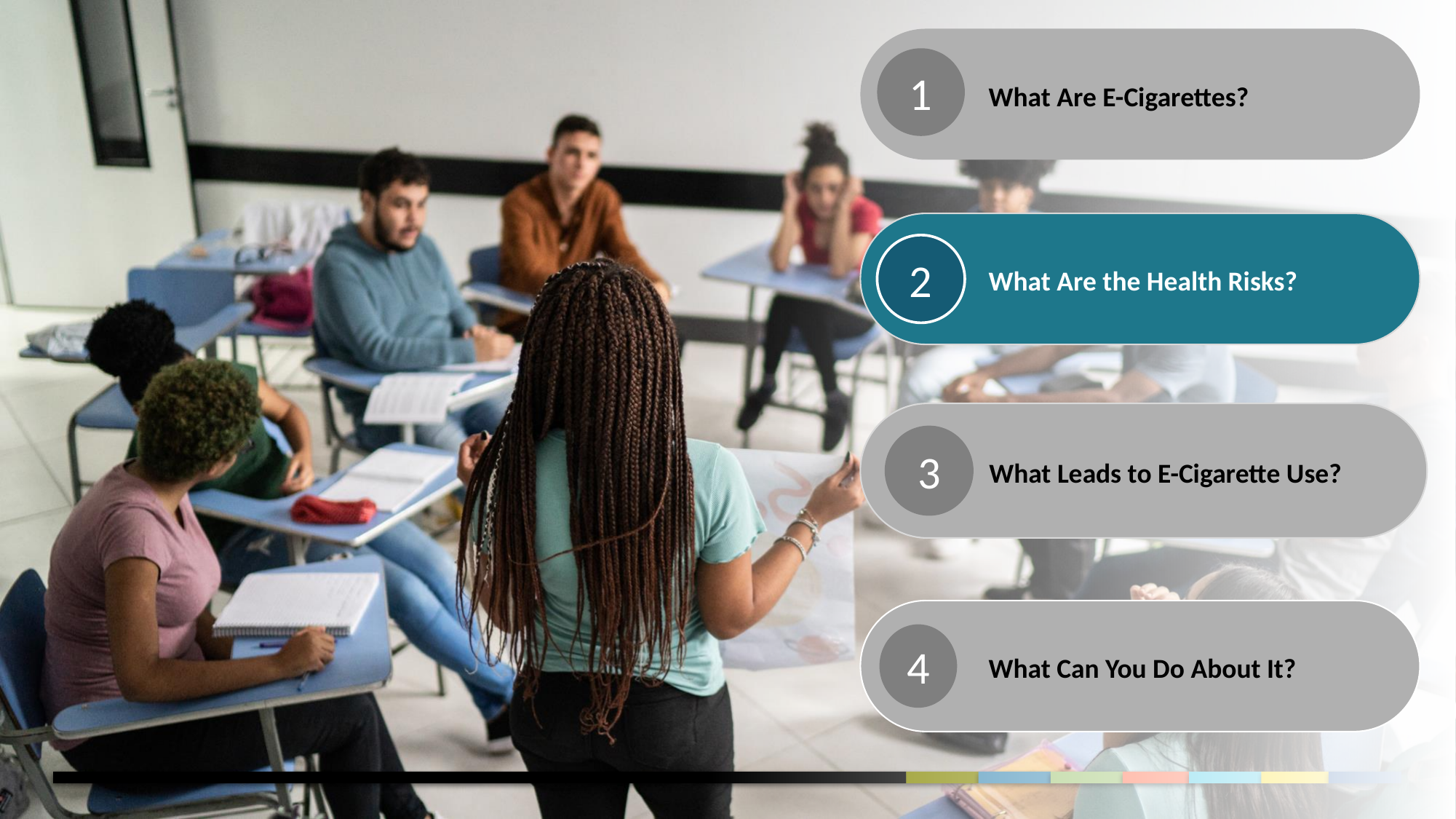

.
What Are E-Cigarettes?
1
What Are the Health Risks?
2
What Leads to E-Cigarette Use?
3
What Can You Do About It?
4